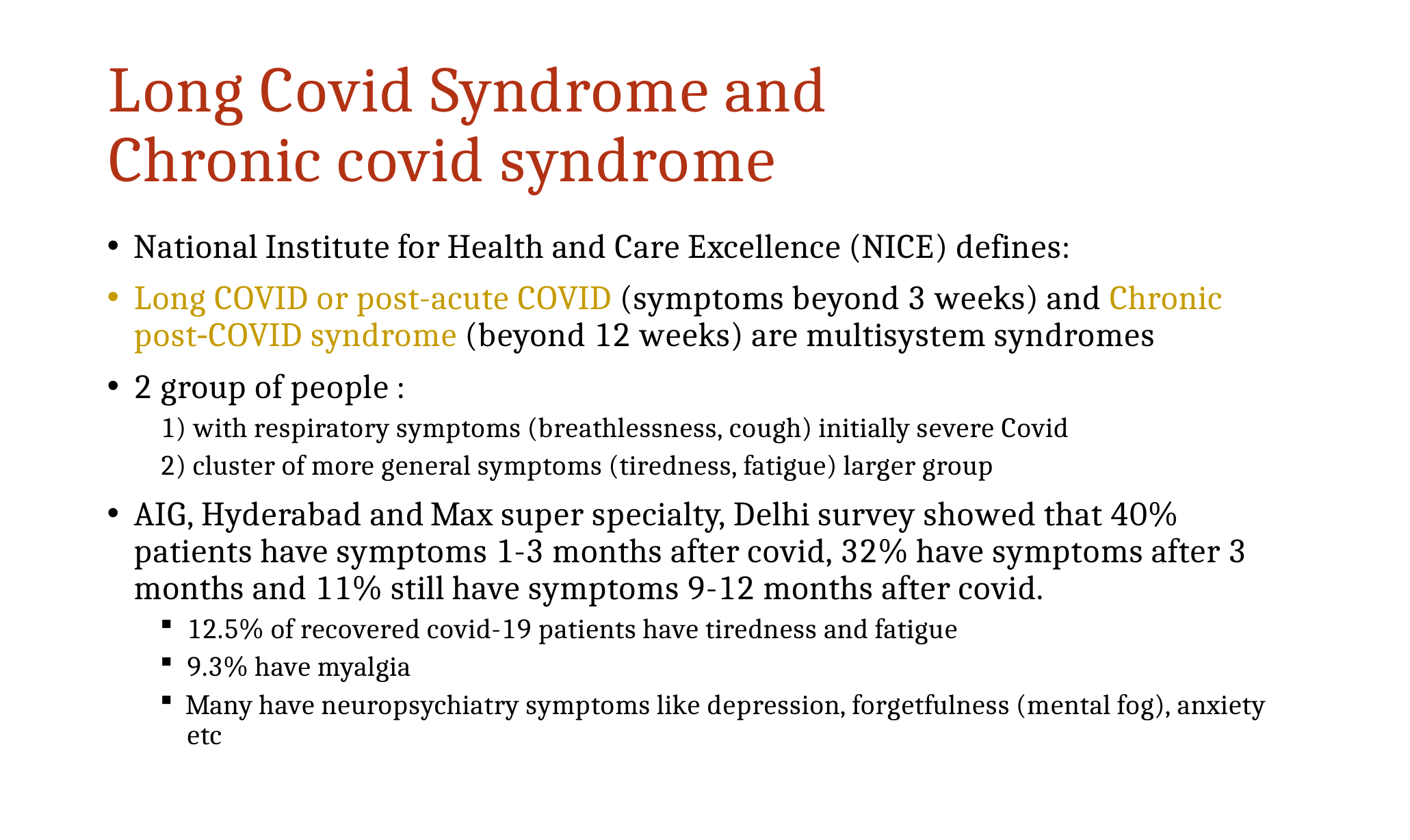

# Long Covid Syndrome and Chronic covid syndrome
National Institute for Health and Care Excellence (NICE) defines:
Long COVID or post-acute COVID (symptoms beyond 3 weeks) and Chronic post‐COVID syndrome (beyond 12 weeks) are multisystem syndromes
2 group of people :
1) with respiratory symptoms (breathlessness, cough) initially severe Covid
2) cluster of more general symptoms (tiredness, fatigue) larger group
AIG, Hyderabad and Max super specialty, Delhi survey showed that 40% patients have symptoms 1-3 months after covid, 32% have symptoms after 3 months and 11% still have symptoms 9-12 months after covid.
12.5% of recovered covid-19 patients have tiredness and fatigue
9.3% have myalgia
Many have neuropsychiatry symptoms like depression, forgetfulness (mental fog), anxiety etc